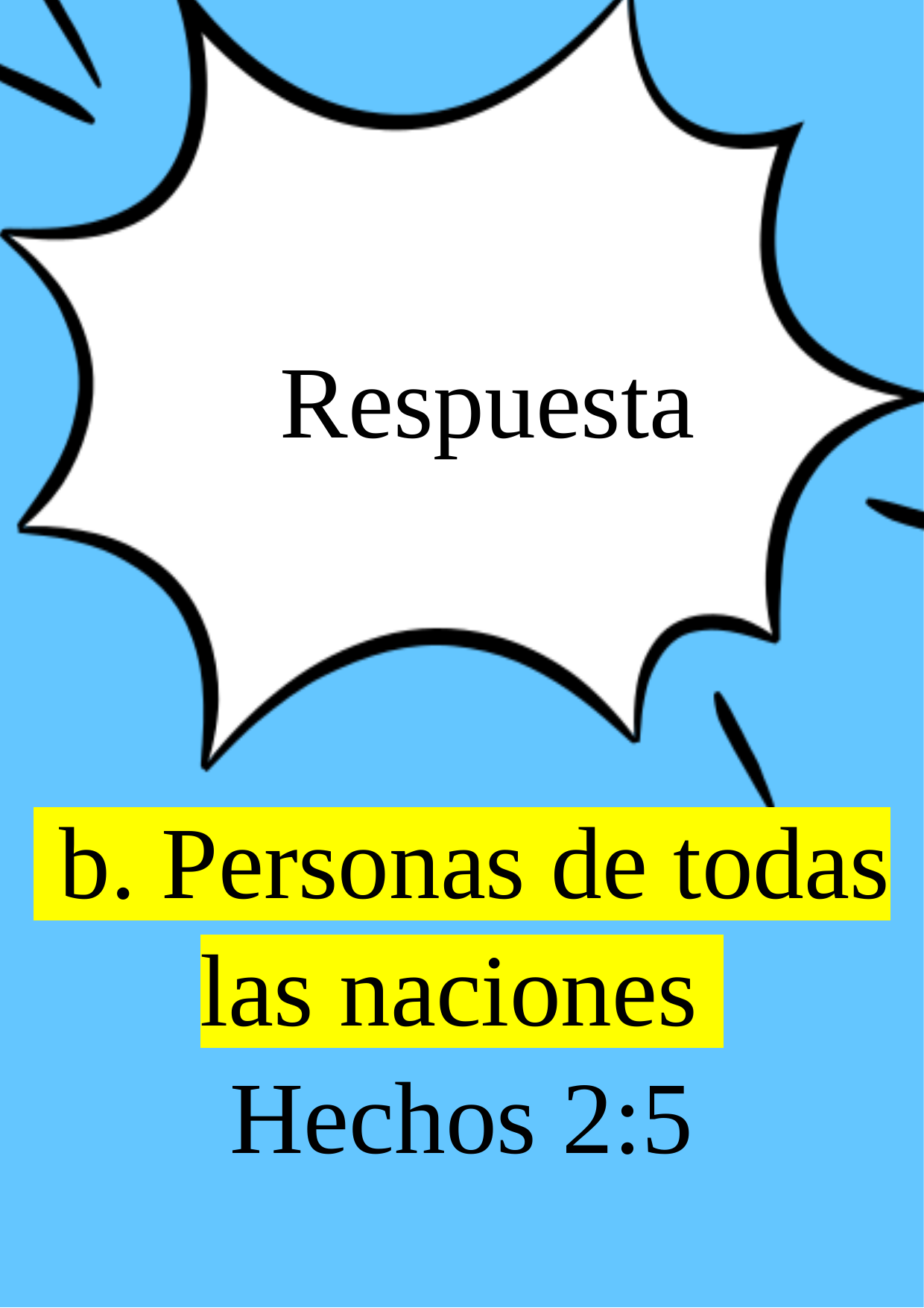

Respuesta

 b. Personas de todas las naciones
Hechos 2:5